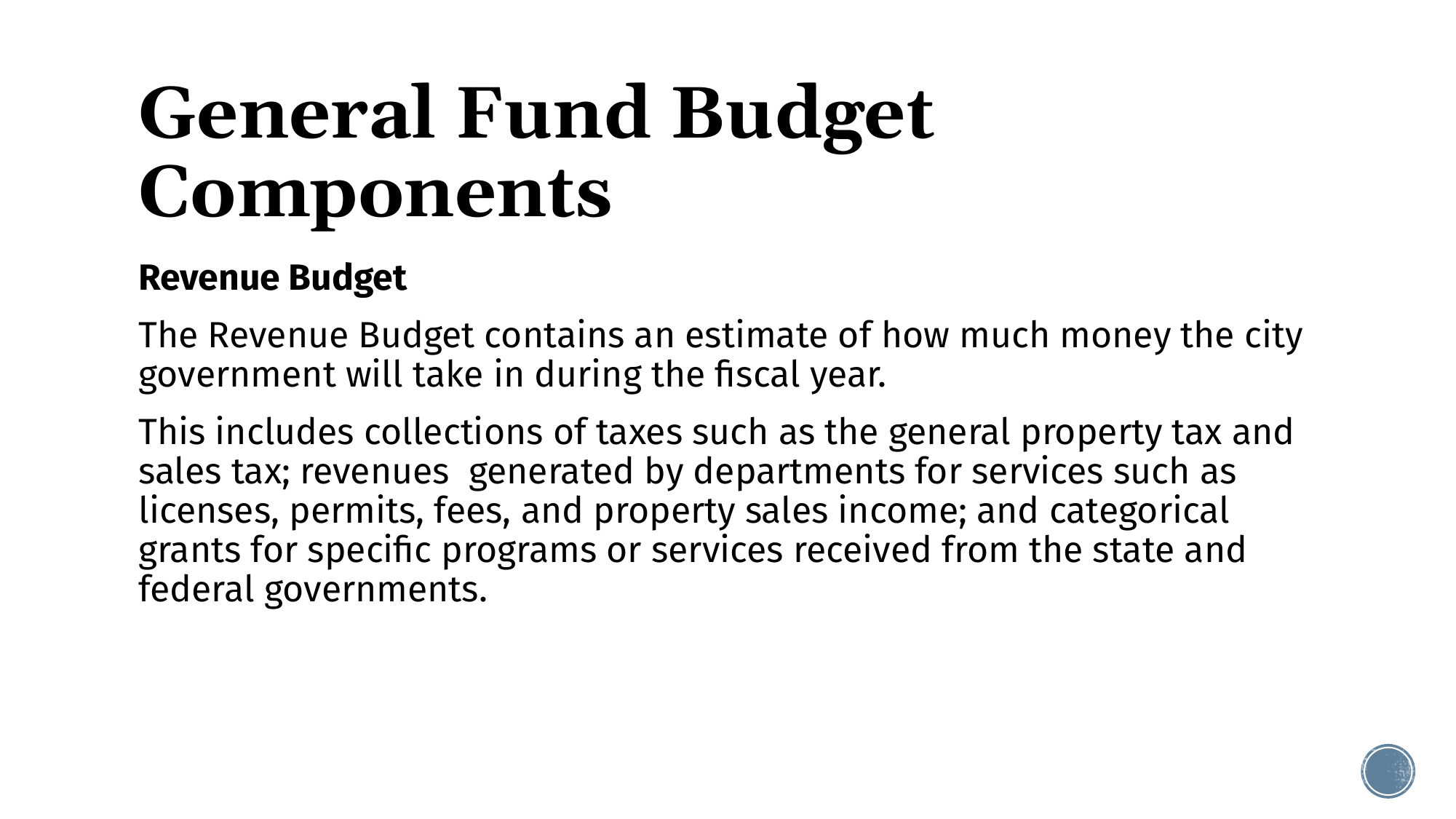

# General Fund Budget Components
Revenue Budget
The Revenue Budget contains an estimate of how much money the city government will take in during the fiscal year.
This includes collections of taxes such as the general property tax and sales tax; revenues  generated by departments for services such as  licenses, permits, fees, and property sales income; and categorical grants for specific programs or services received from the state and federal governments.